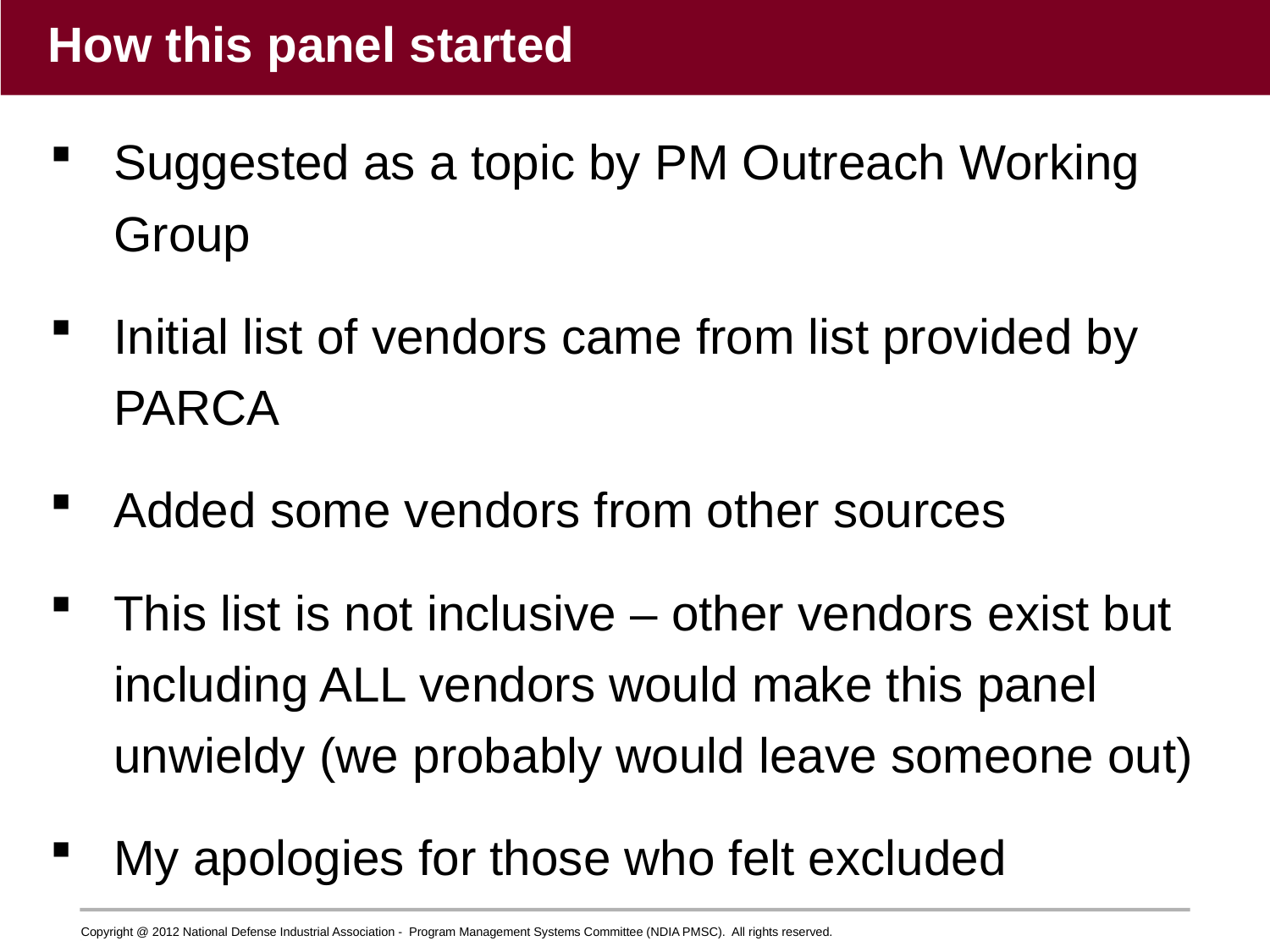

# How this panel started
Suggested as a topic by PM Outreach Working Group
Initial list of vendors came from list provided by PARCA
Added some vendors from other sources
This list is not inclusive – other vendors exist but including ALL vendors would make this panel unwieldy (we probably would leave someone out)
My apologies for those who felt excluded